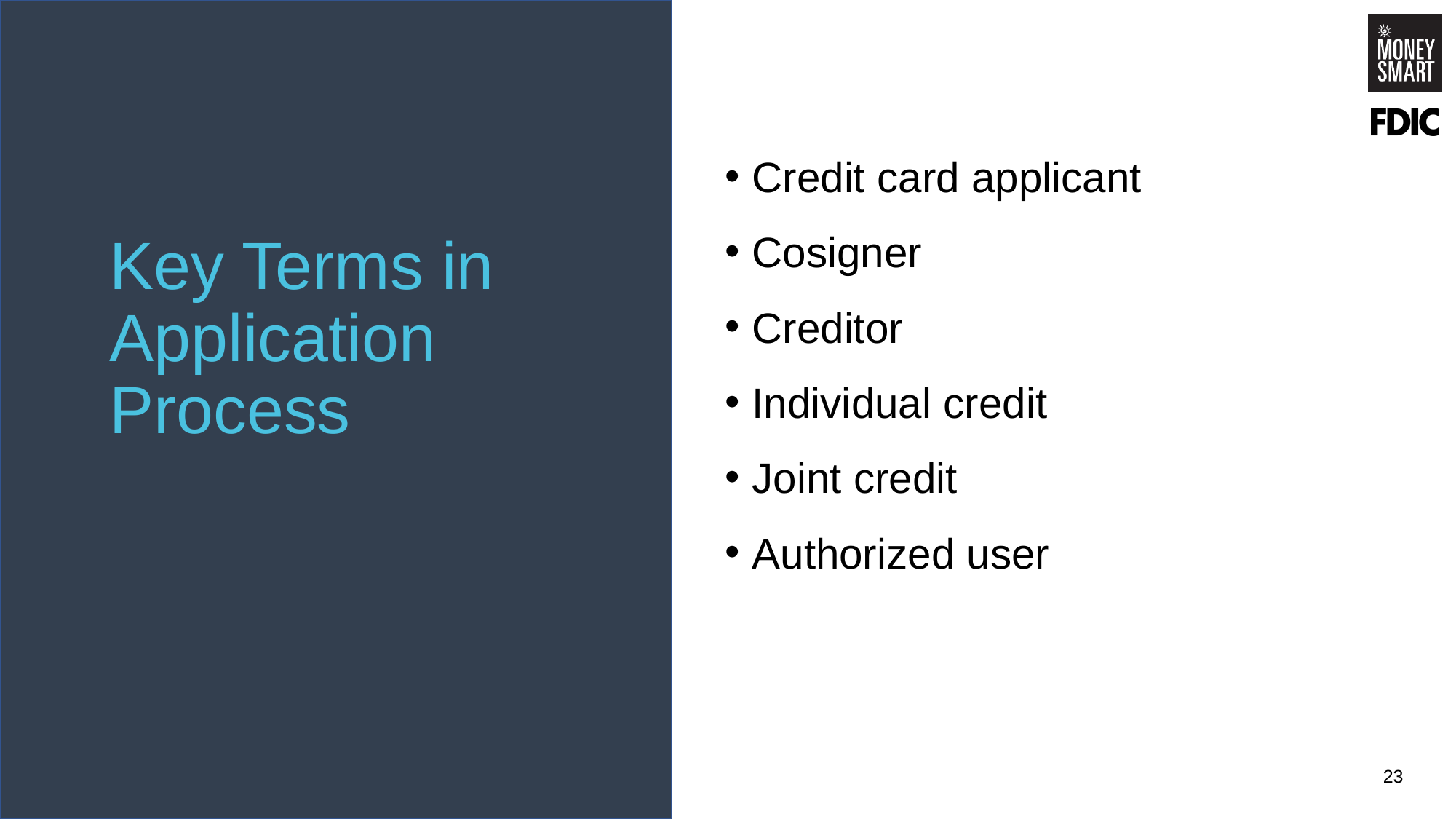

Credit card applicant
Cosigner
Creditor
Individual credit
Joint credit
Authorized user
# Key Terms in Application Process
23